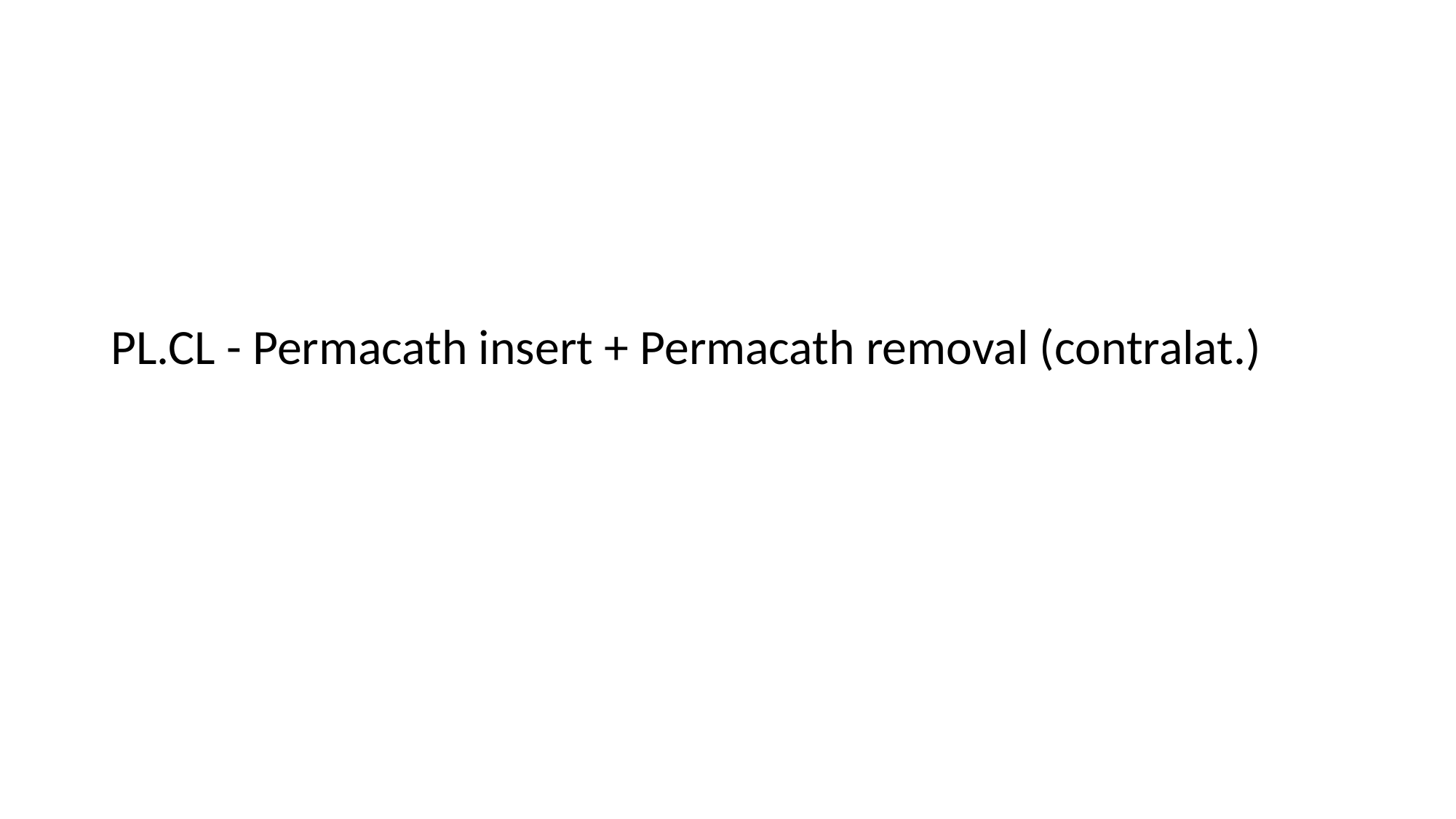

# PL.CL - Permacath insert + Permacath removal (contralat.)